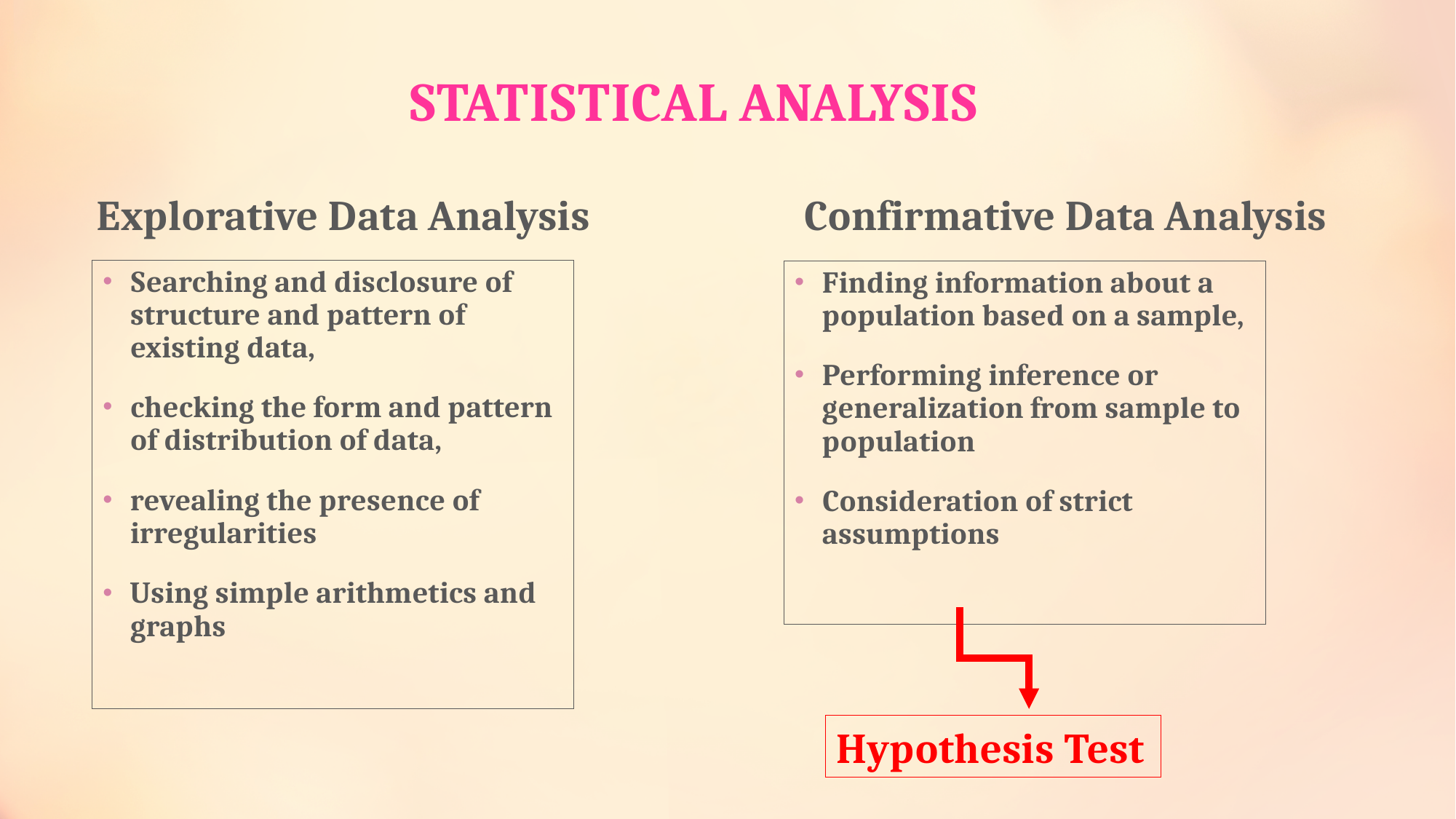

# Statistical Analysis
Explorative Data Analysis
Confirmative Data Analysis
Searching and disclosure of structure and pattern of existing data,
checking the form and pattern of distribution of data,
revealing the presence of irregularities
Using simple arithmetics and graphs
Finding information about a population based on a sample,
Performing inference or generalization from sample to population
Consideration of strict assumptions
Hypothesis Test